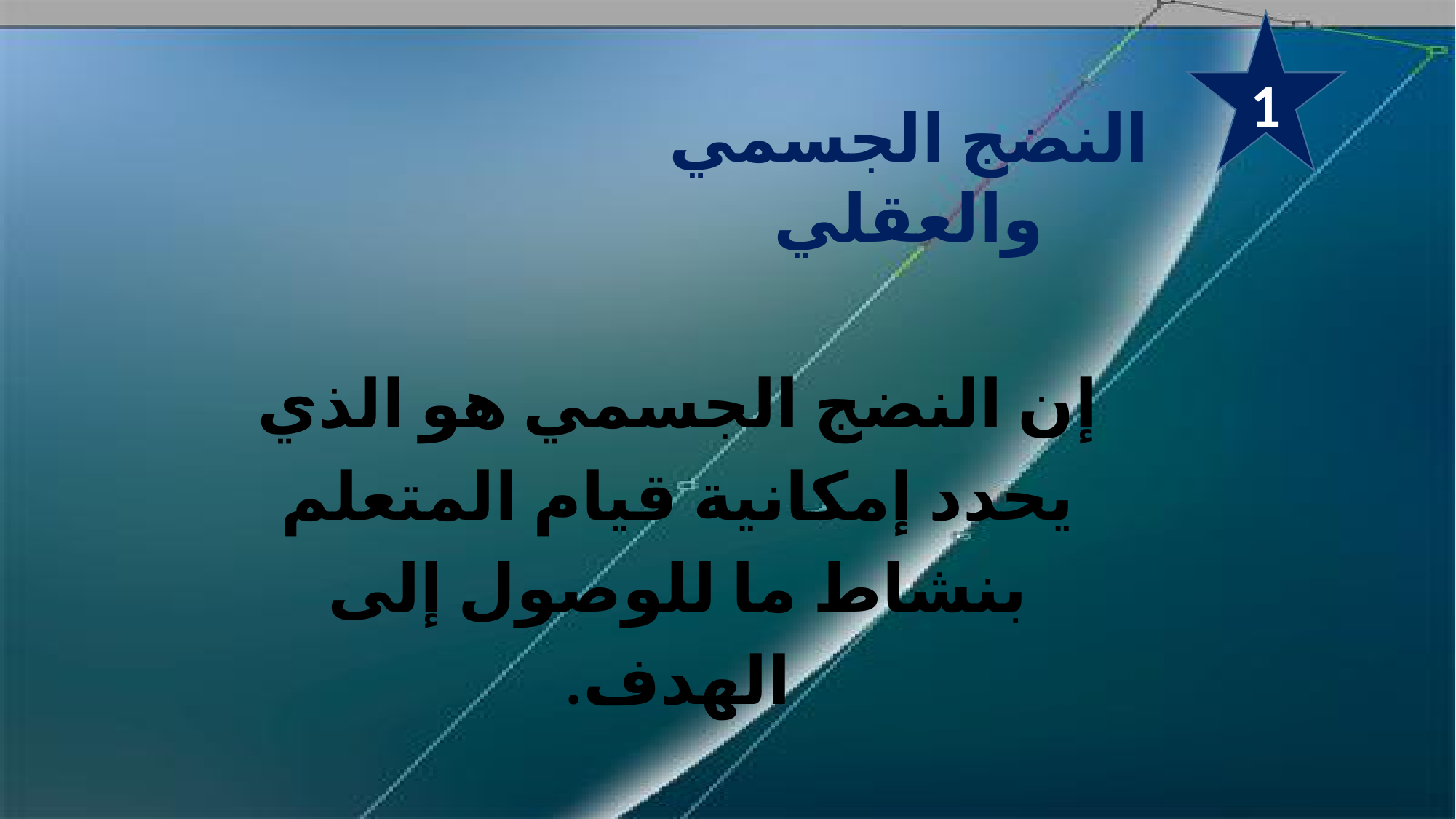

1
النضج الجسمي والعقلي

إن النضج الجسمي هو الذي يحدد إمكانية قيام المتعلم بنشاط ما للوصول إلى الهدف.